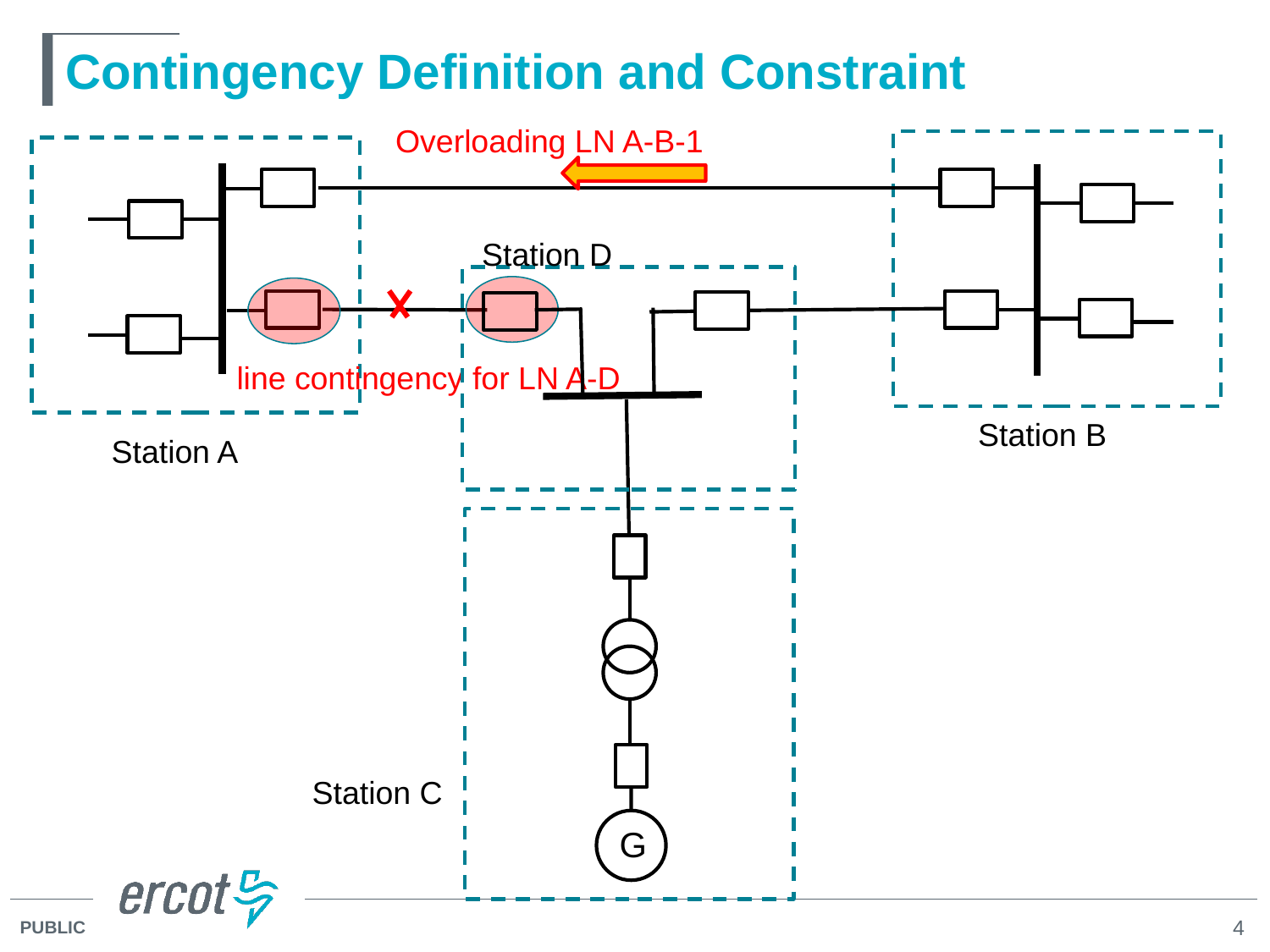

# Contingency Definition and Constraint
Overloading LN A-B-1

Station D

line contingency for LN A-D
Station B
Station A

Station C

G